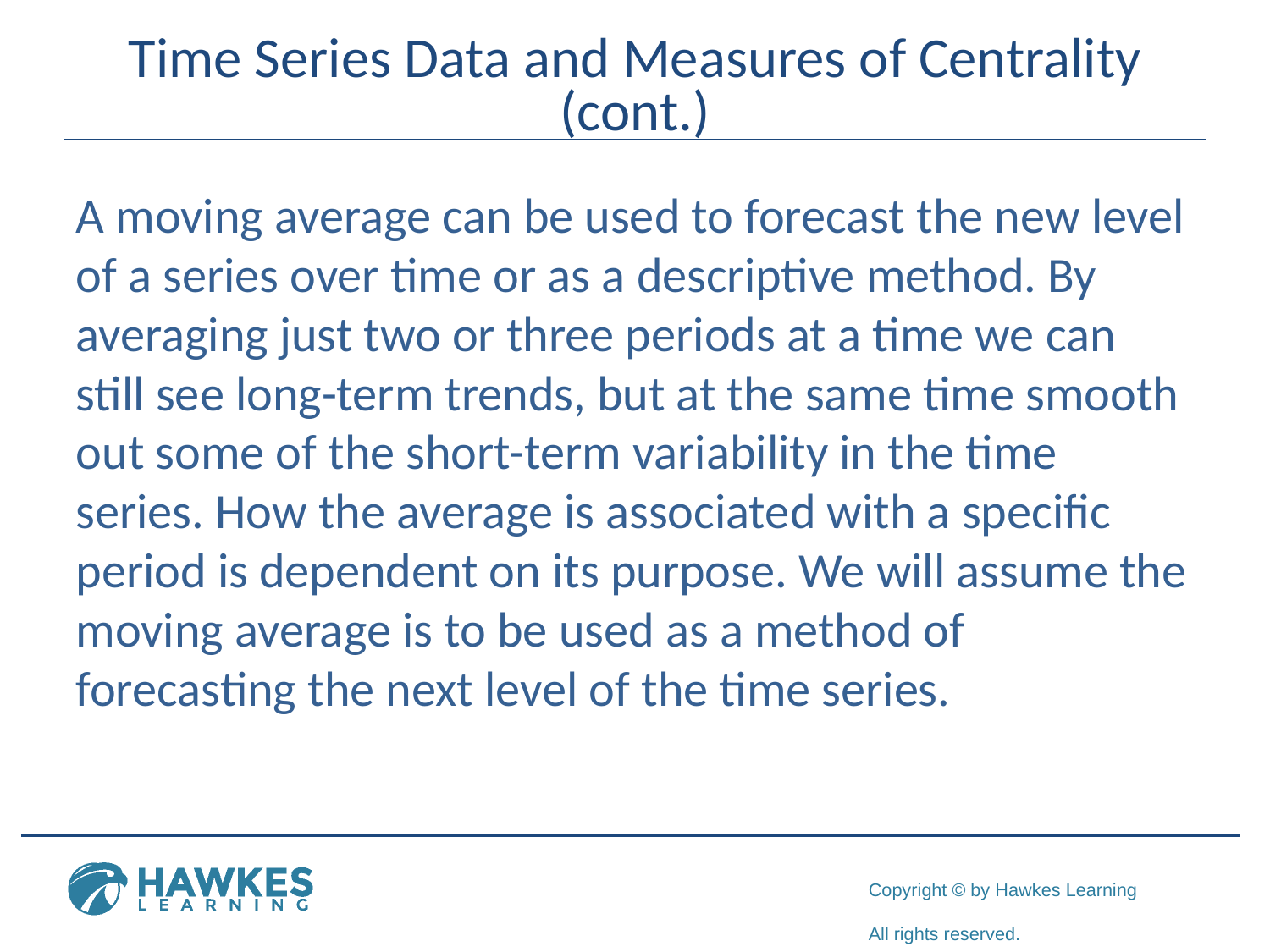

# Time Series Data and Measures of Centrality (cont.)
A moving average can be used to forecast the new level of a series over time or as a descriptive method. By averaging just two or three periods at a time we can still see long-term trends, but at the same time smooth out some of the short-term variability in the time series. How the average is associated with a specific period is dependent on its purpose. We will assume the moving average is to be used as a method of forecasting the next level of the time series.